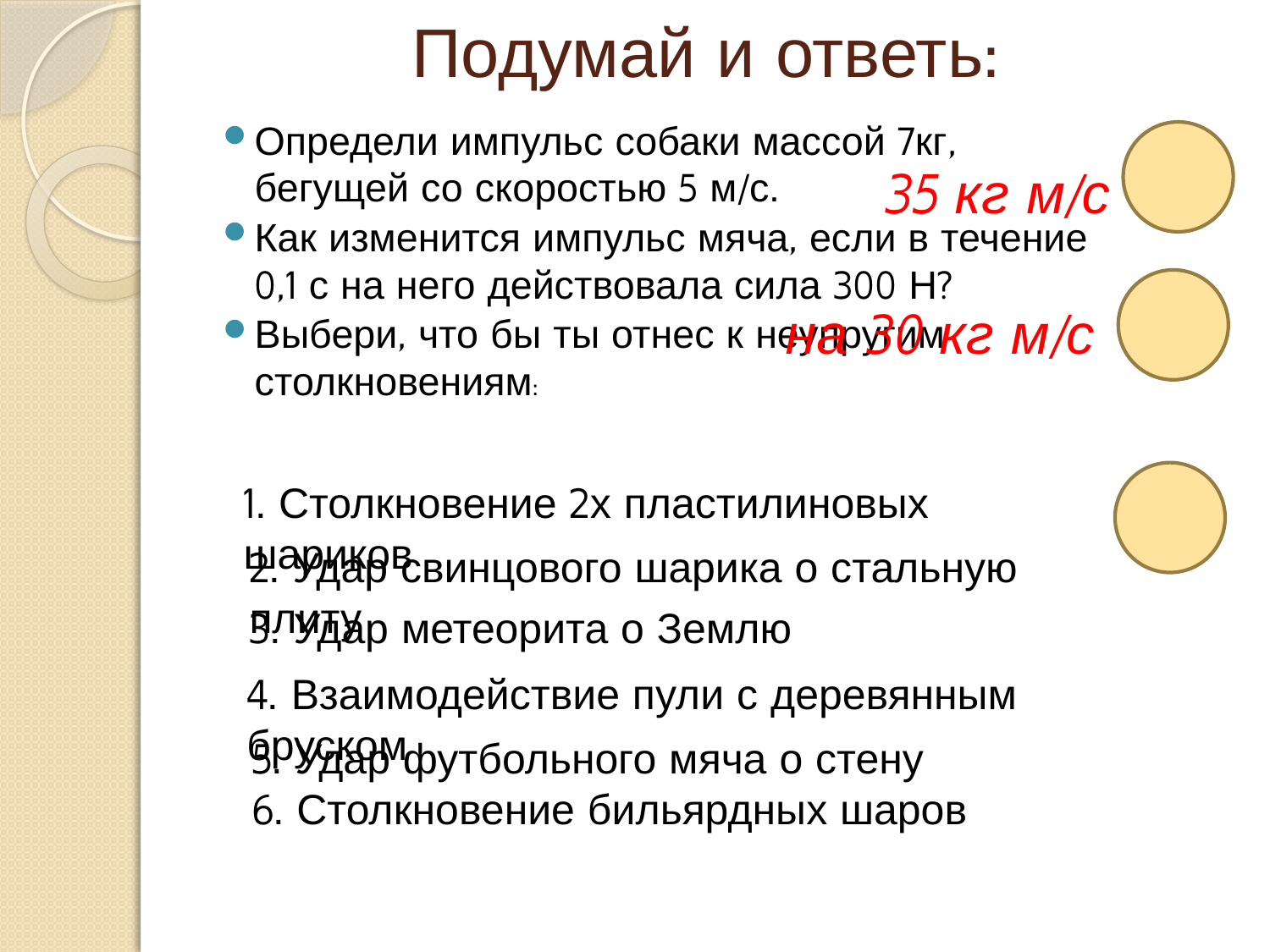

# Подумай и ответь:
Определи импульс собаки массой 7кг, бегущей со скоростью 5 м/с.
Как изменится импульс мяча, если в течение 0,1 с на него действовала сила 300 Н?
Выбери, что бы ты отнес к неупругим столкновениям:

35 кг м/с

на 30 кг м/с

1. Столкновение 2х пластилиновых шариков
2. Удар свинцового шарика о стальную плиту
3. Удар метеорита о Землю
4. Взаимодействие пули с деревянным бруском
5. Удар футбольного мяча о стену 
6. Столкновение бильярдных шаров